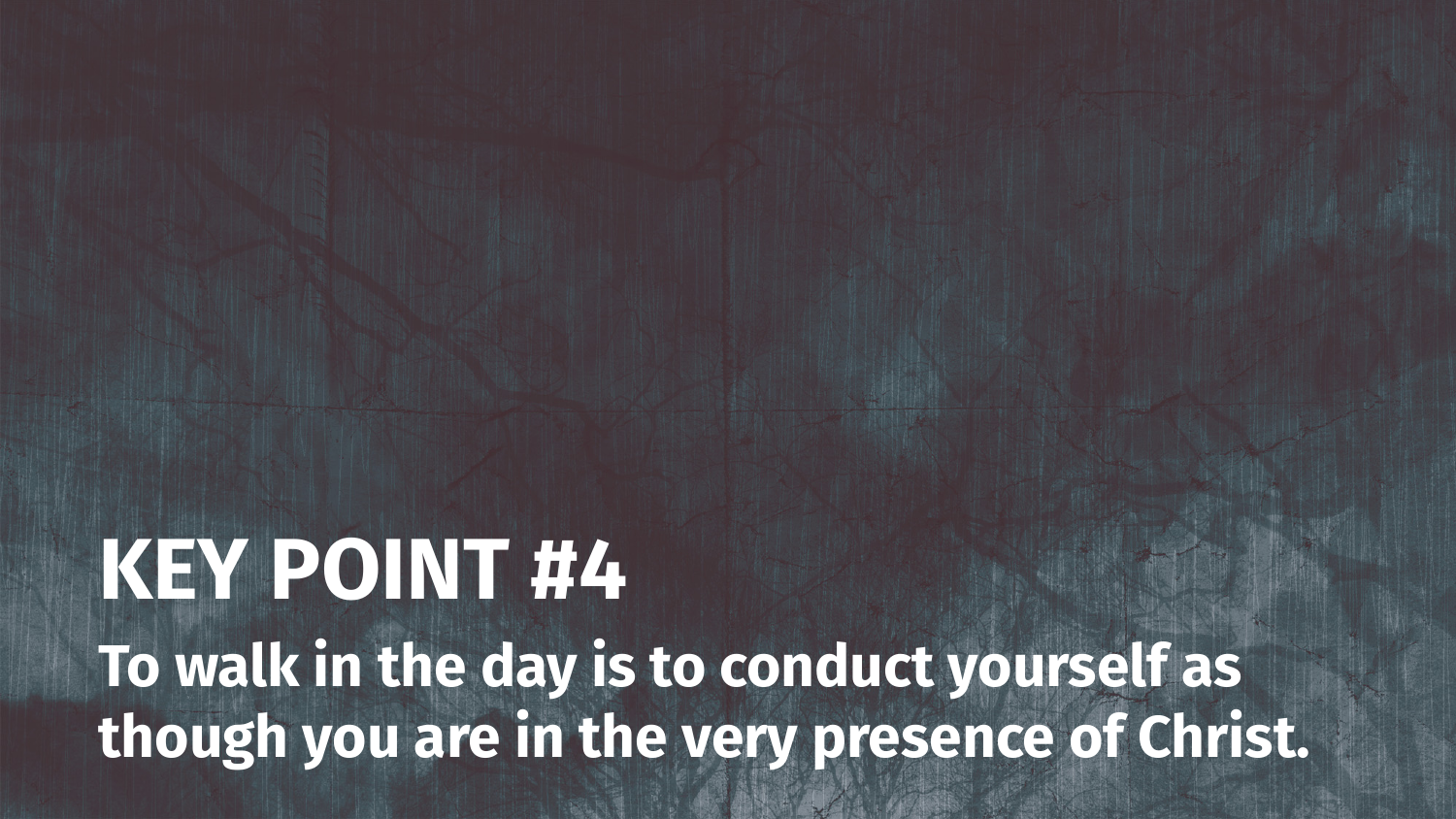

KEY POINT #4
To walk in the day is to conduct yourself as though you are in the very presence of Christ.